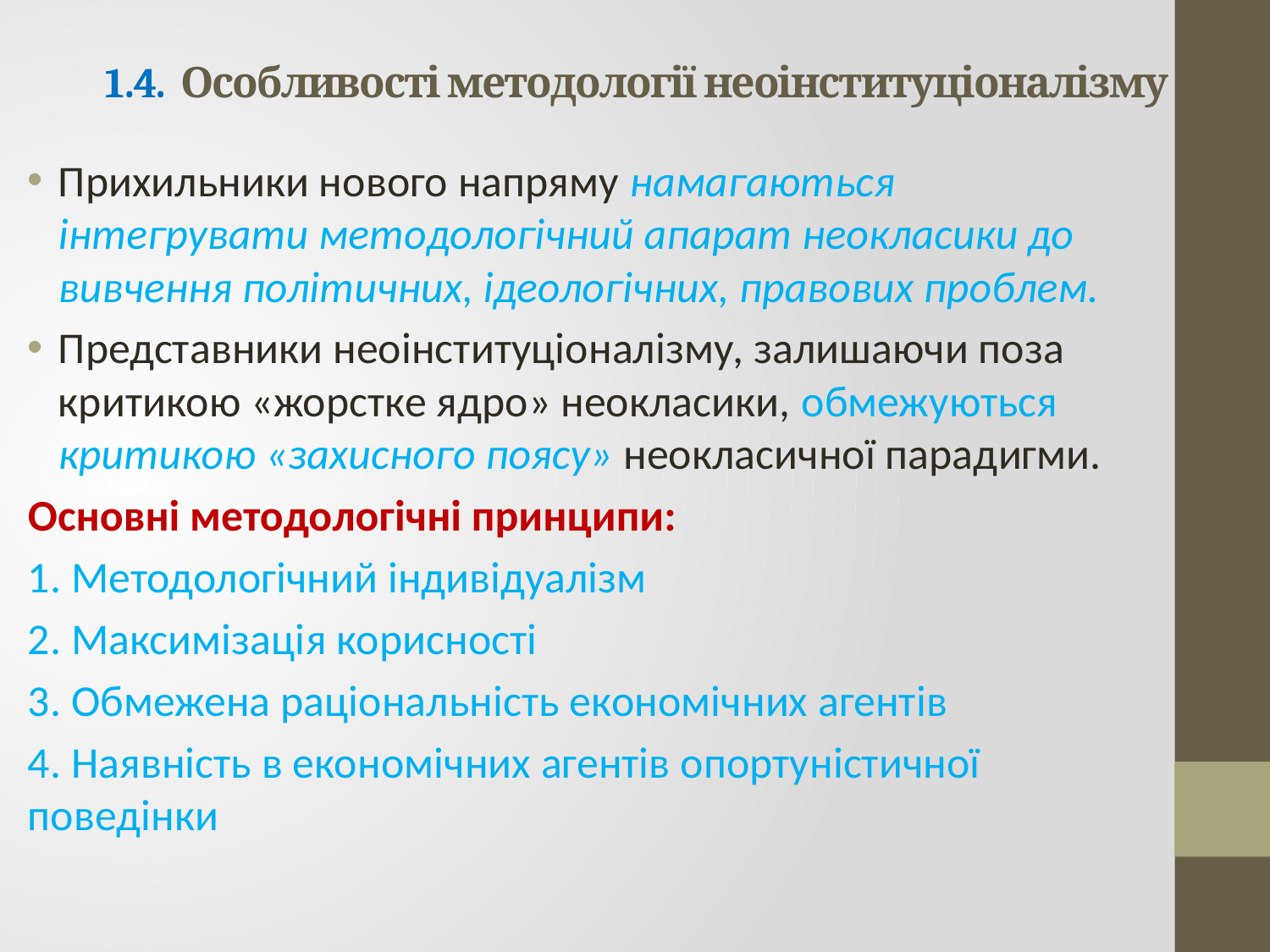

# 1.4.  Особливості методології неоінституціоналізму
Прихильники нового напряму намагаються інтегрувати методологічний апарат неокласики до вивчення політичних, ідеологічних, правових проблем.
Представники неоінституціоналізму, залишаючи поза критикою «жорстке ядро» неокласики, обмежуються критикою «захисного поясу» неокласичної парадигми.
Основні методологічні принципи:
1. Методологічний індивідуалізм
2. Максимізація корисності
3. Обмежена раціональність економічних агентів
4. Наявність в економічних агентів опортуністичної поведінки